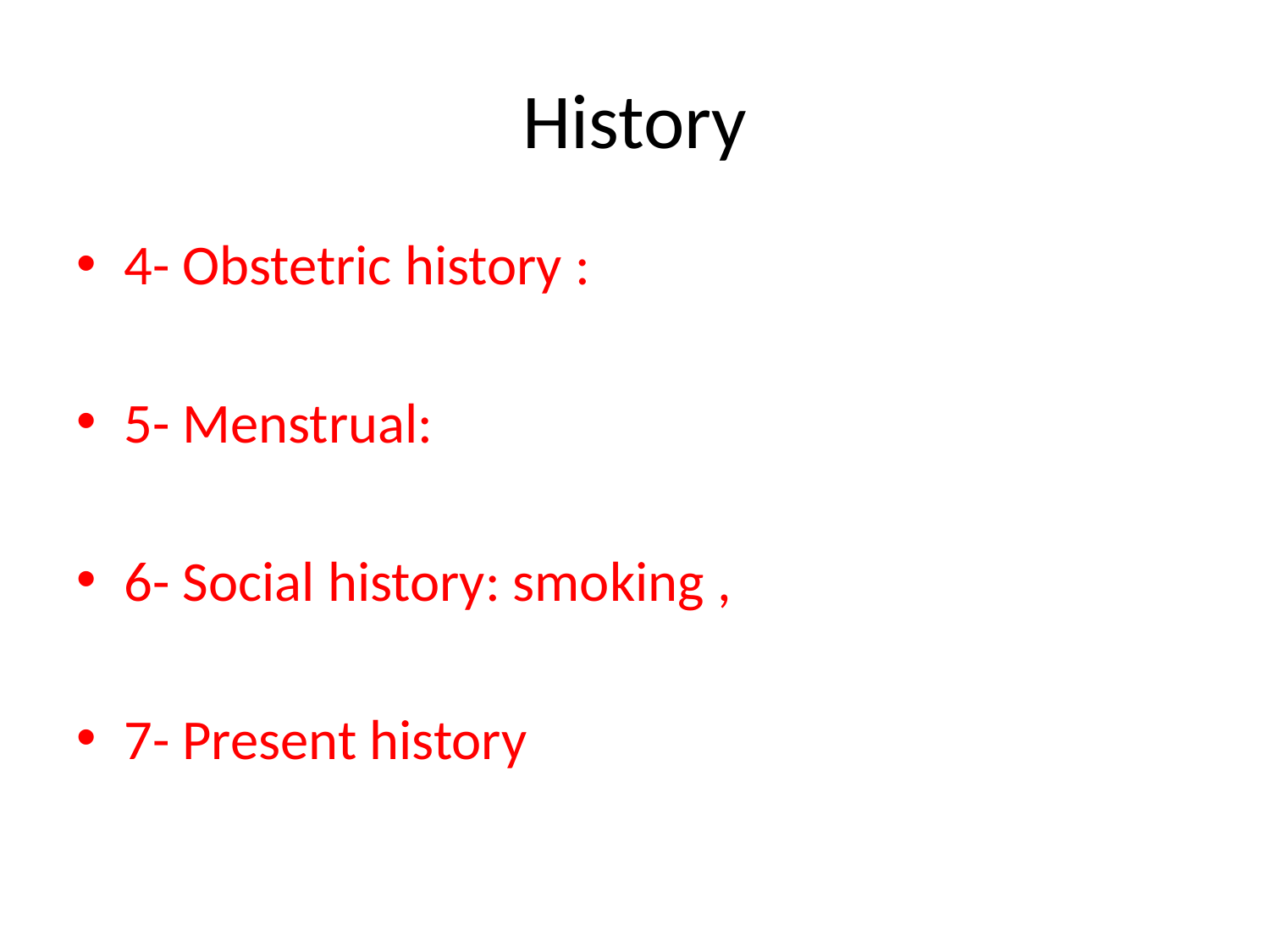

# History
4- Obstetric history :

5- Menstrual:

6- Social history: smoking ,

7- Present history